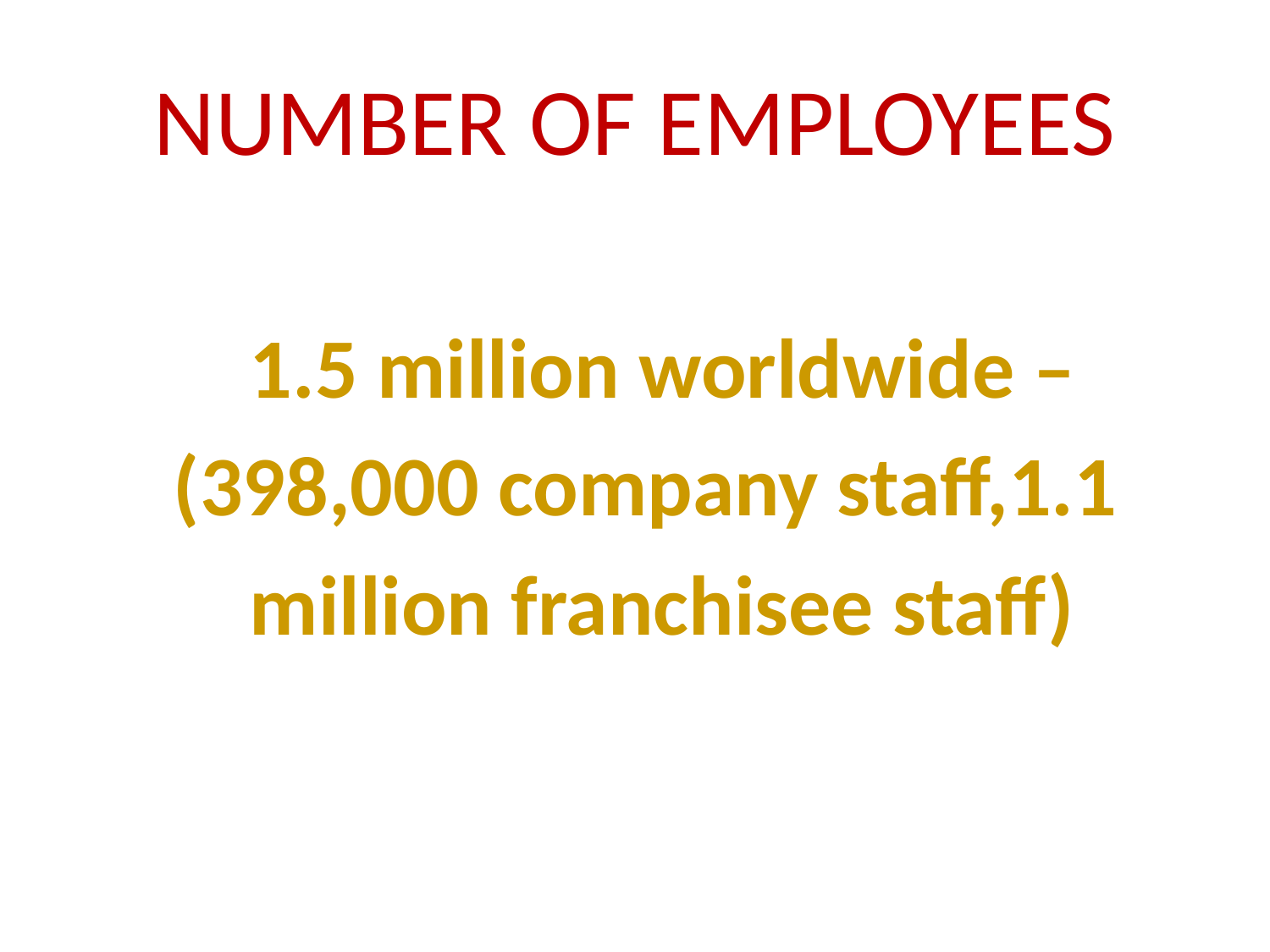

# NUMBER OF EMPLOYEES

        1.5 million worldwide –
    (398,000 company staff,1.1
        million franchisee staff)